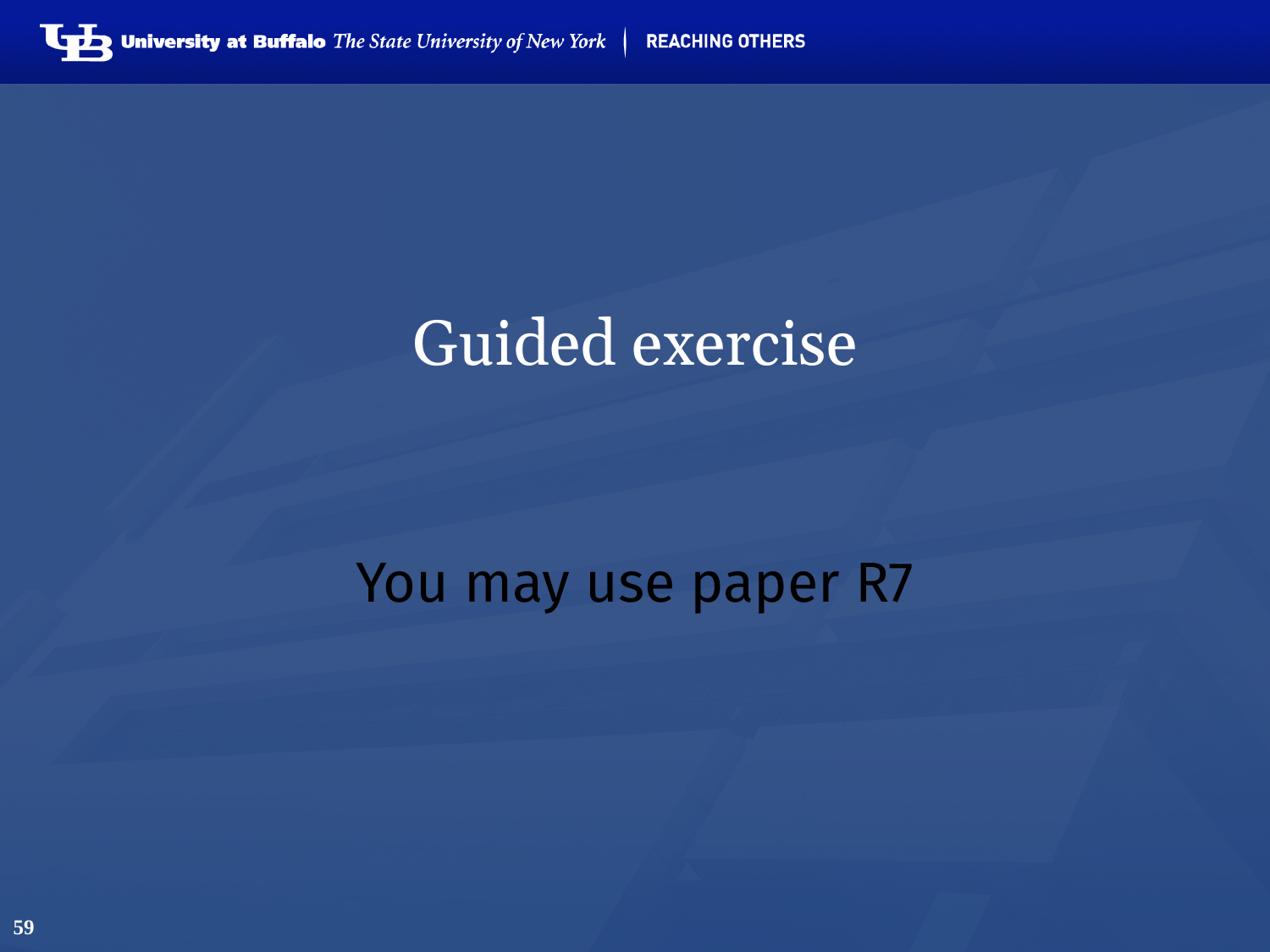

# Guided exercise
You may use paper R7
59